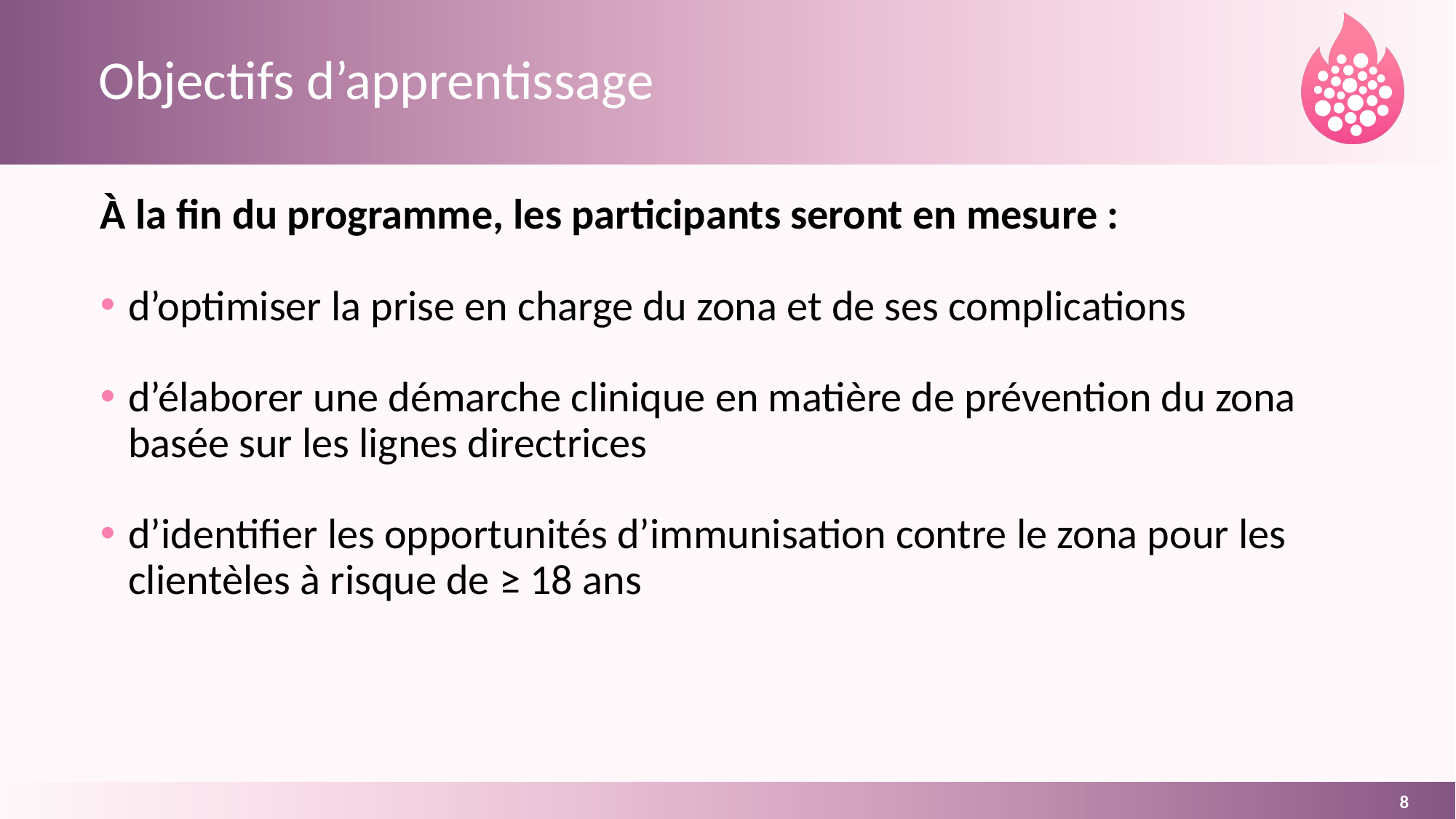

# Objectifs d’apprentissage
À la fin du programme, les participants seront en mesure :
d’optimiser la prise en charge du zona et de ses complications
d’élaborer une démarche clinique en matière de prévention du zona basée sur les lignes directrices
d’identifier les opportunités d’immunisation contre le zona pour les clientèles à risque de ≥ 18 ans

8